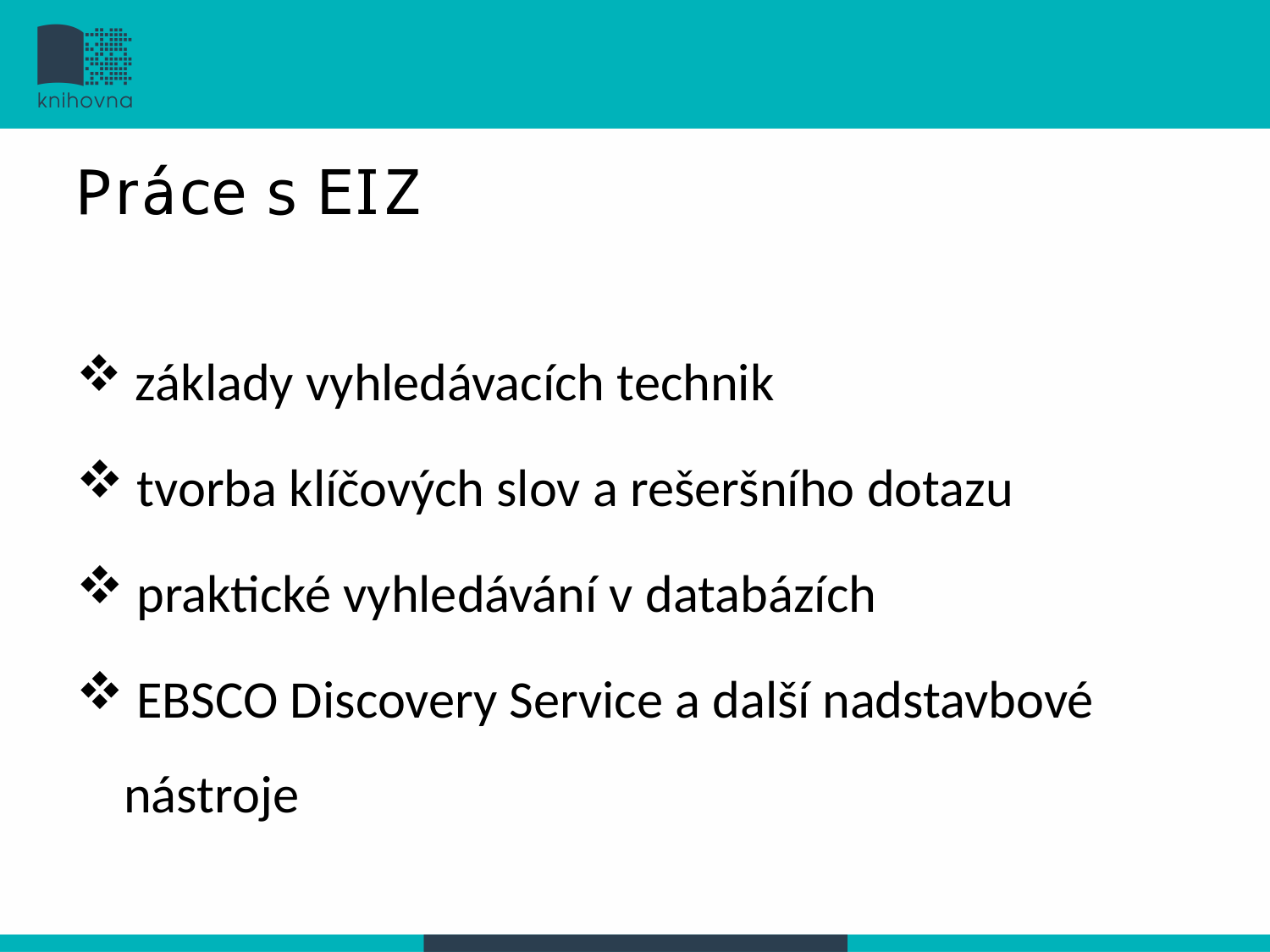

Práce s EIZ

 základy vyhledávacích technik
 tvorba klíčových slov a rešeršního dotazu
 praktické vyhledávání v databázích
 EBSCO Discovery Service a další nadstavbové nástroje